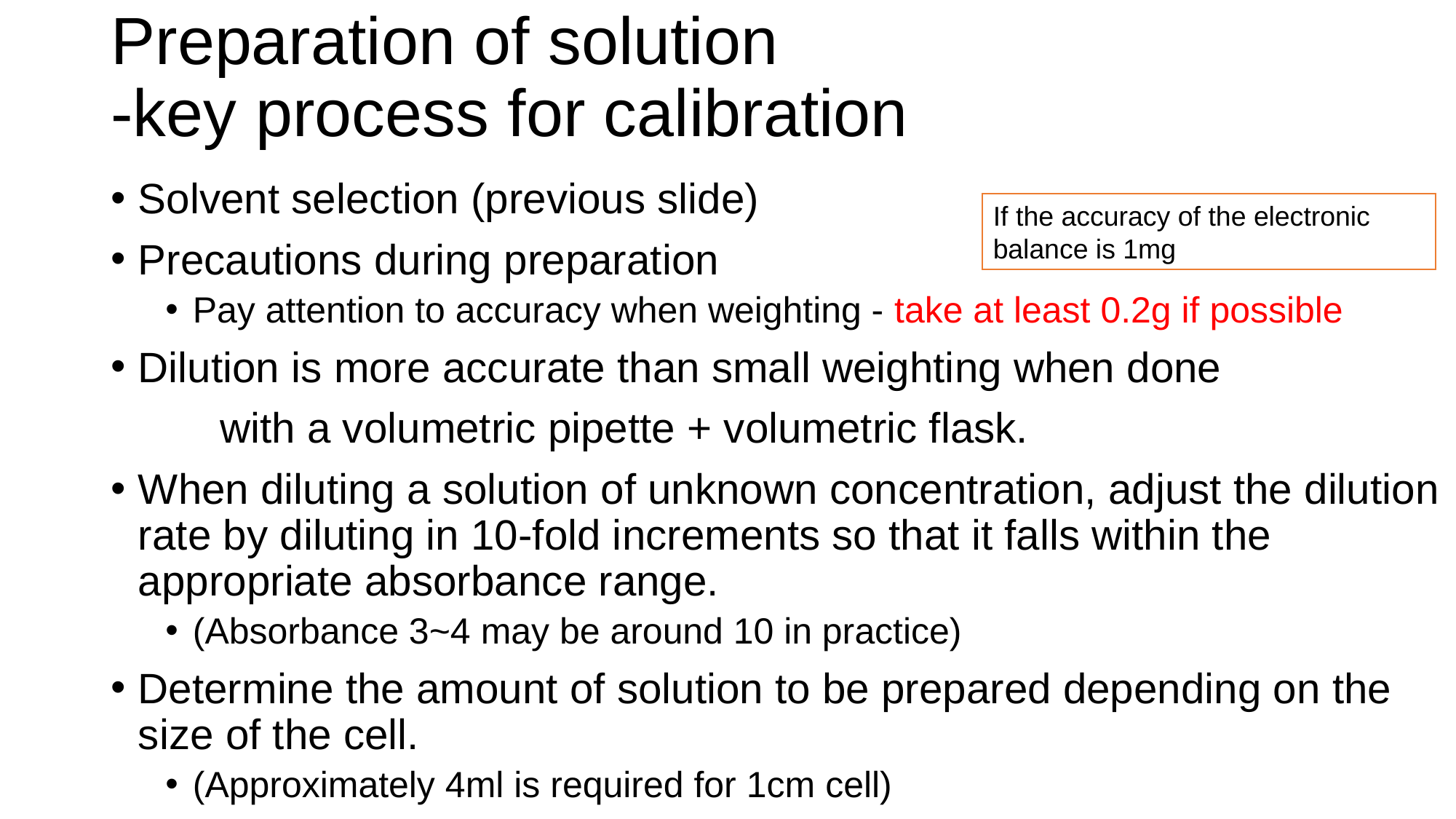

# Preparation of solution -key process for calibration
Solvent selection (previous slide)
Precautions during preparation
Pay attention to accuracy when weighting - take at least 0.2g if possible
Dilution is more accurate than small weighting when done
	with a volumetric pipette + volumetric flask.
When diluting a solution of unknown concentration, adjust the dilution rate by diluting in 10-fold increments so that it falls within the appropriate absorbance range.
(Absorbance 3~4 may be around 10 in practice)
Determine the amount of solution to be prepared depending on the size of the cell.
(Approximately 4ml is required for 1cm cell)

If the accuracy of the electronic balance is 1mg